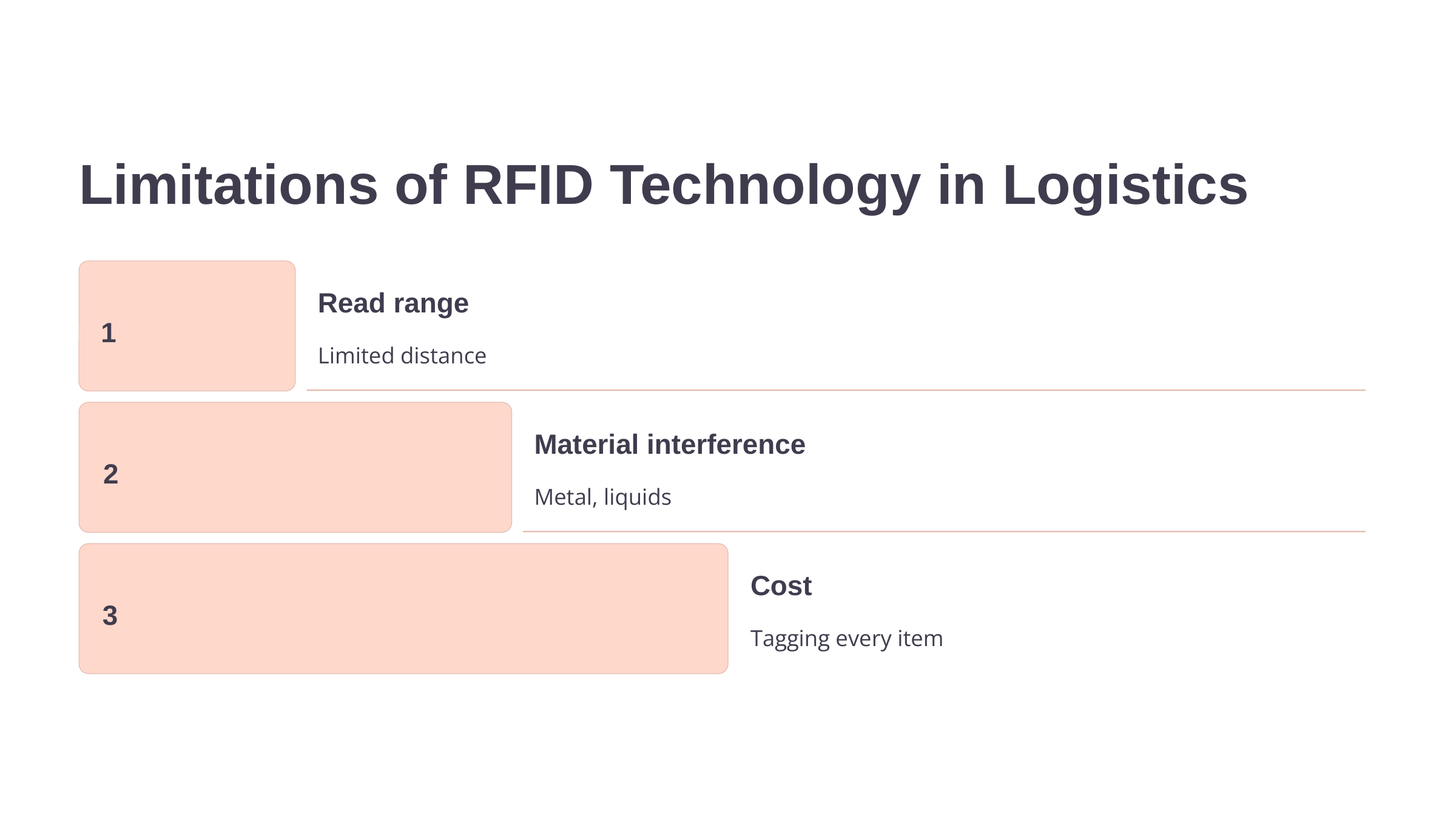

Limitations of RFID Technology in Logistics

Read range
1
Limited distance

Material interference
2
Metal, liquids

Cost
3
Tagging every item